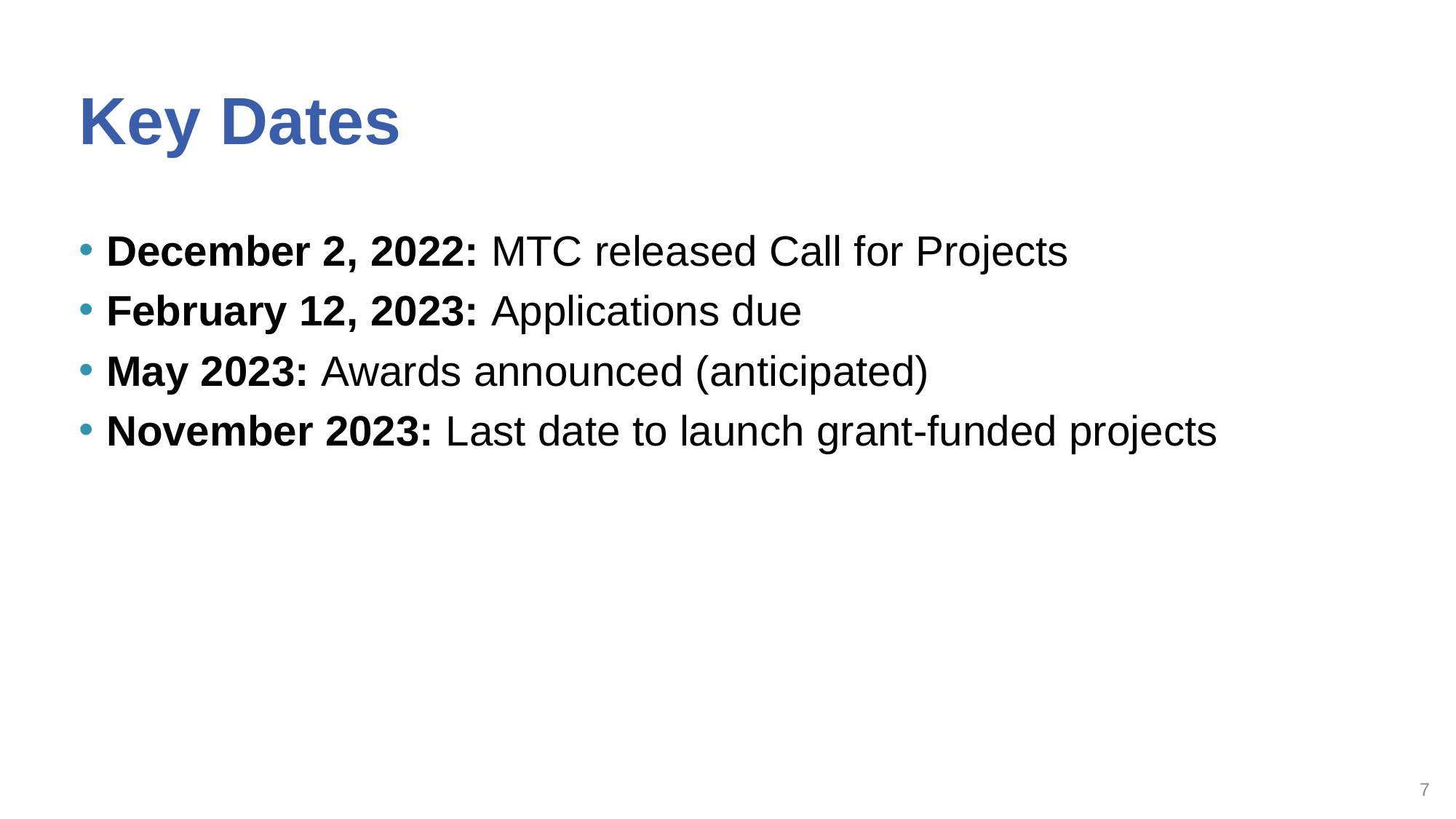

# Key Dates
December 2, 2022: MTC released Call for Projects
February 12, 2023: Applications due
May 2023: Awards announced (anticipated)
November 2023: Last date to launch grant-funded projects
7